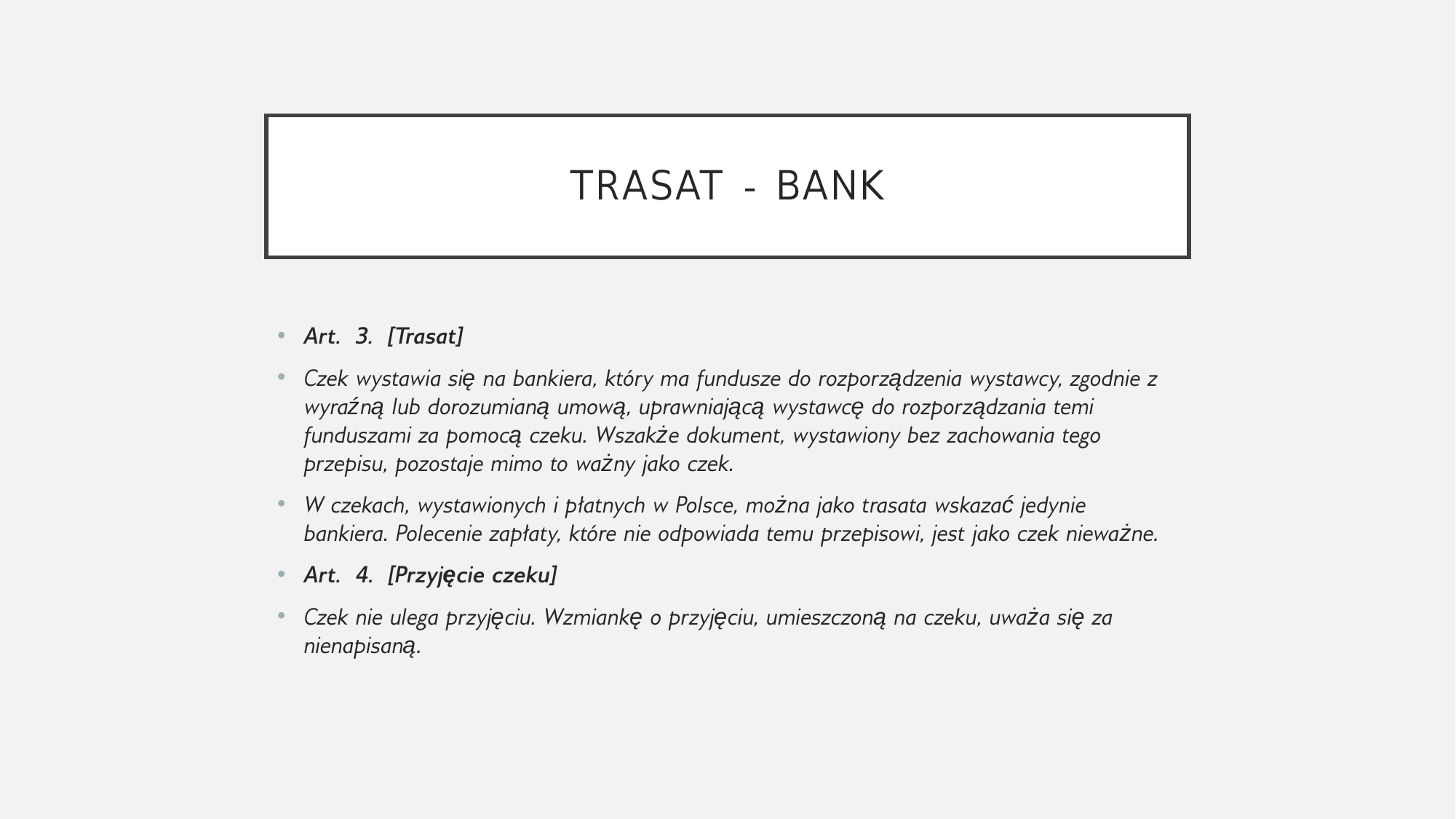

# Trasat - bank
Art.  3.  [Trasat]
Czek wystawia się na bankiera, który ma fundusze do rozporządzenia wystawcy, zgodnie z wyraźną lub dorozumianą umową, uprawniającą wystawcę do rozporządzania temi funduszami za pomocą czeku. Wszakże dokument, wystawiony bez zachowania tego przepisu, pozostaje mimo to ważny jako czek.
W czekach, wystawionych i płatnych w Polsce, można jako trasata wskazać jedynie bankiera. Polecenie zapłaty, które nie odpowiada temu przepisowi, jest jako czek nieważne.
Art.  4.  [Przyjęcie czeku]
Czek nie ulega przyjęciu. Wzmiankę o przyjęciu, umieszczoną na czeku, uważa się za nienapisaną.